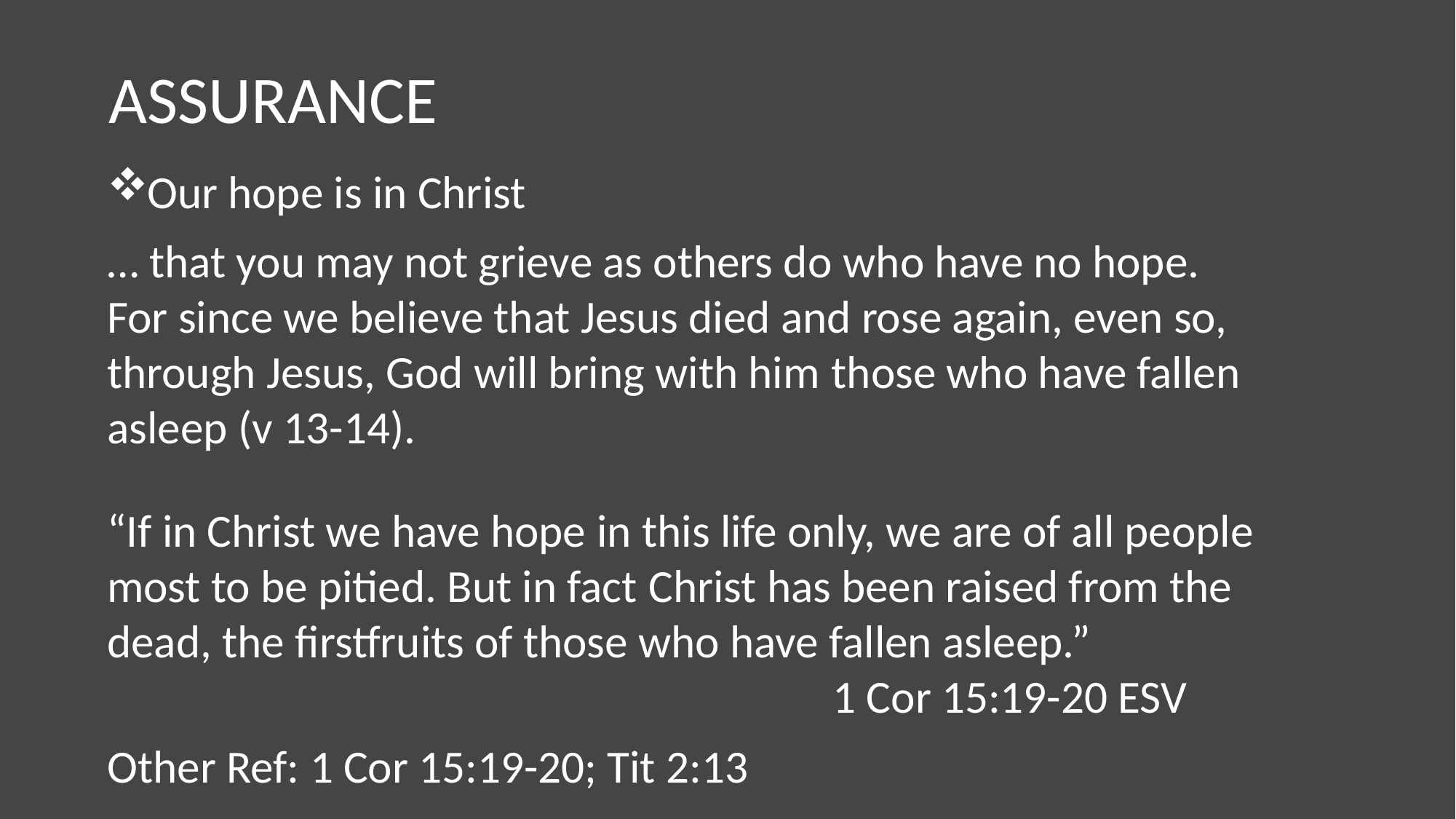

# ASSURANCE
Our hope is in Christ
… that you may not grieve as others do who have no hope. For since we believe that Jesus died and rose again, even so, through Jesus, God will bring with him those who have fallen asleep (v 13-14).

“If in Christ we have hope in this life only, we are of all people most to be pitied. But in fact Christ has been raised from the dead, the firstfruits of those who have fallen asleep.”                        							1 Cor 15:19-20 ESV
Other Ref: 1 Cor 15:19-20; Tit 2:13